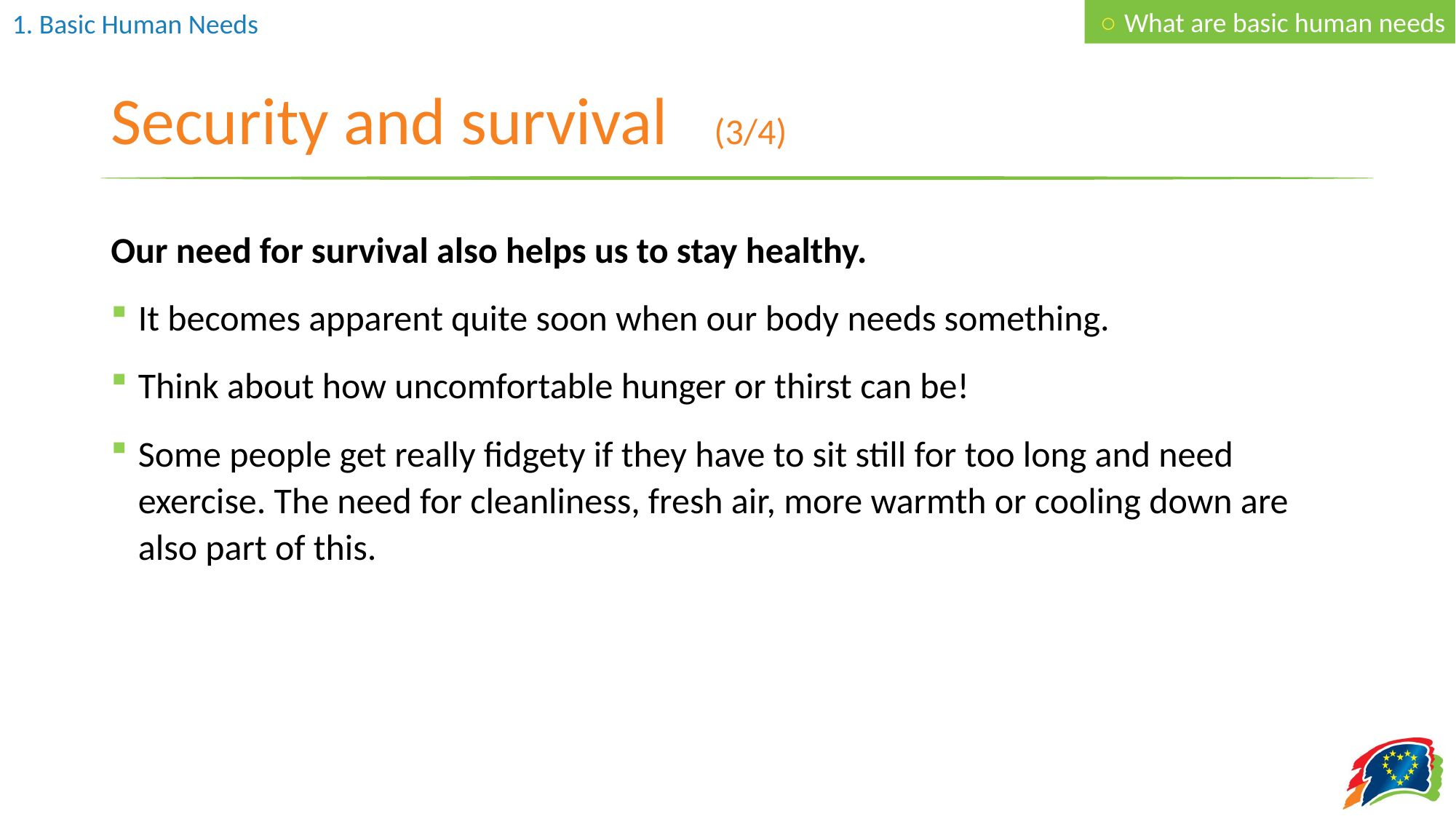

○ What are basic human needs
# Security and survival   (3/4)
Our need for survival also helps us to stay healthy.
It becomes apparent quite soon when our body needs something.
Think about how uncomfortable hunger or thirst can be!
Some people get really fidgety if they have to sit still for too long and need exercise. The need for cleanliness, fresh air, more warmth or cooling down are also part of this.